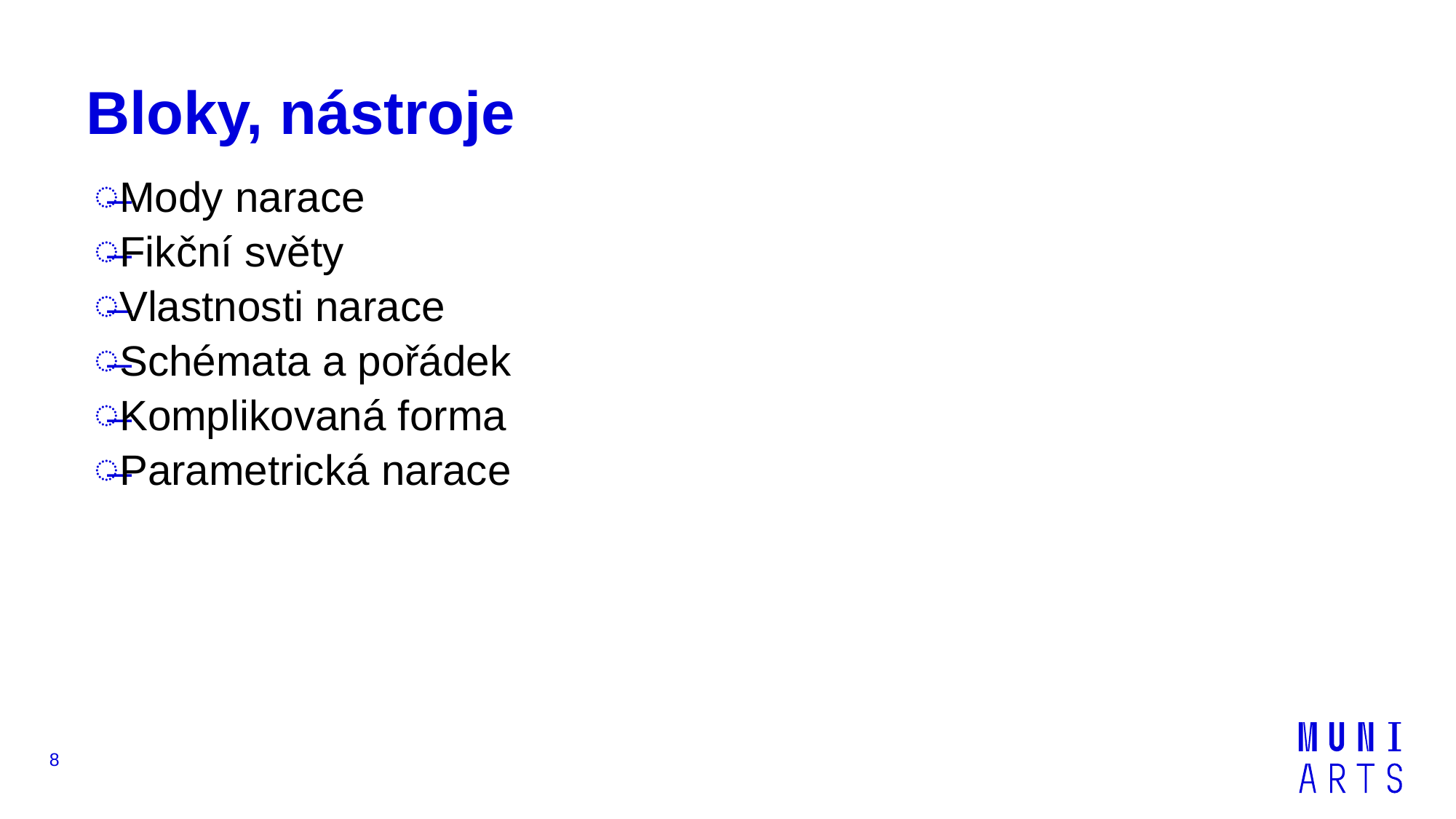

# Bloky, nástroje
Mody narace
Fikční světy
Vlastnosti narace
Schémata a pořádek
Komplikovaná forma
Parametrická narace

8